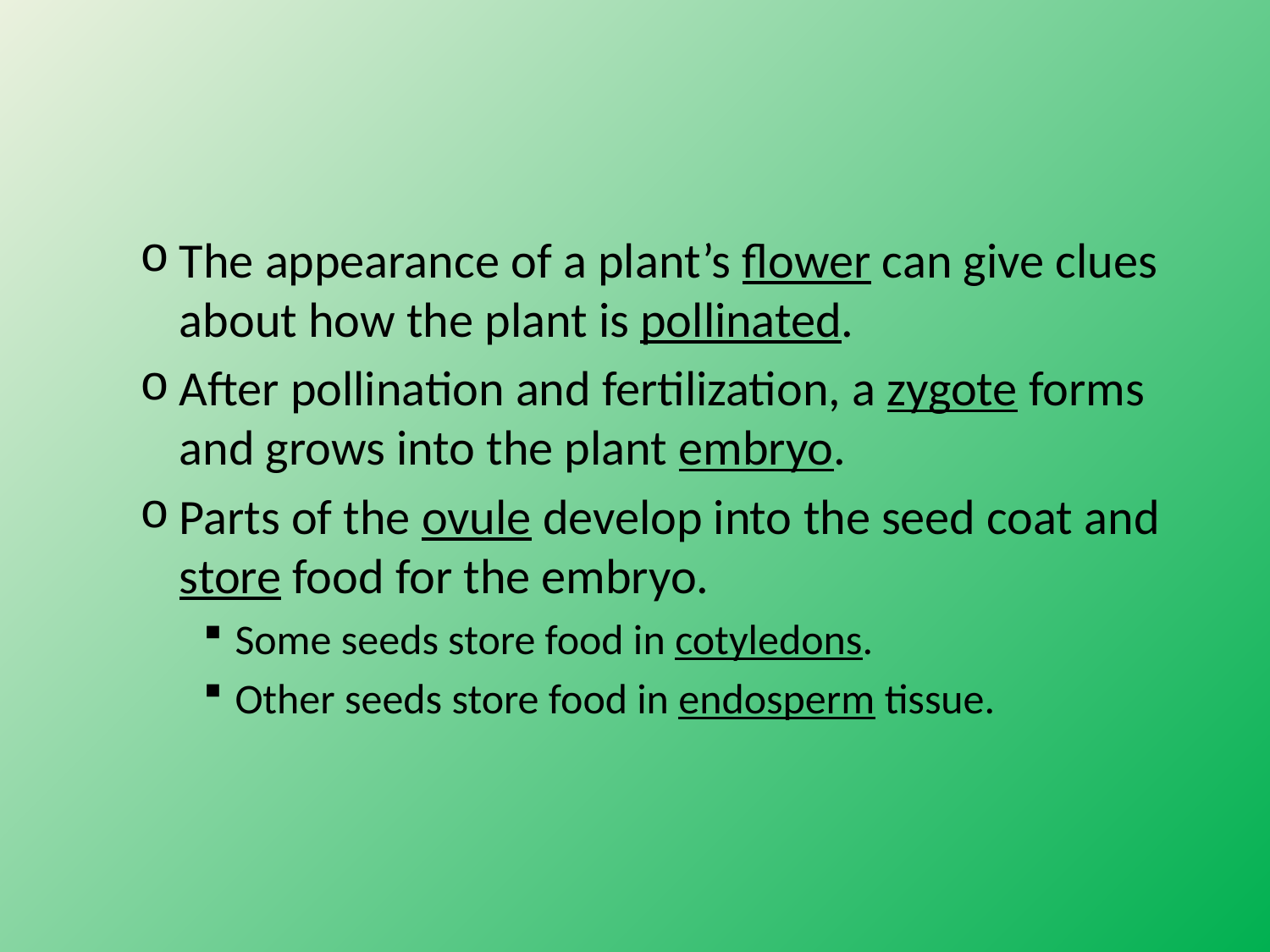

#
The appearance of a plant’s flower can give clues about how the plant is pollinated.
After pollination and fertilization, a zygote forms and grows into the plant embryo.
Parts of the ovule develop into the seed coat and store food for the embryo.
Some seeds store food in cotyledons.
Other seeds store food in endosperm tissue.